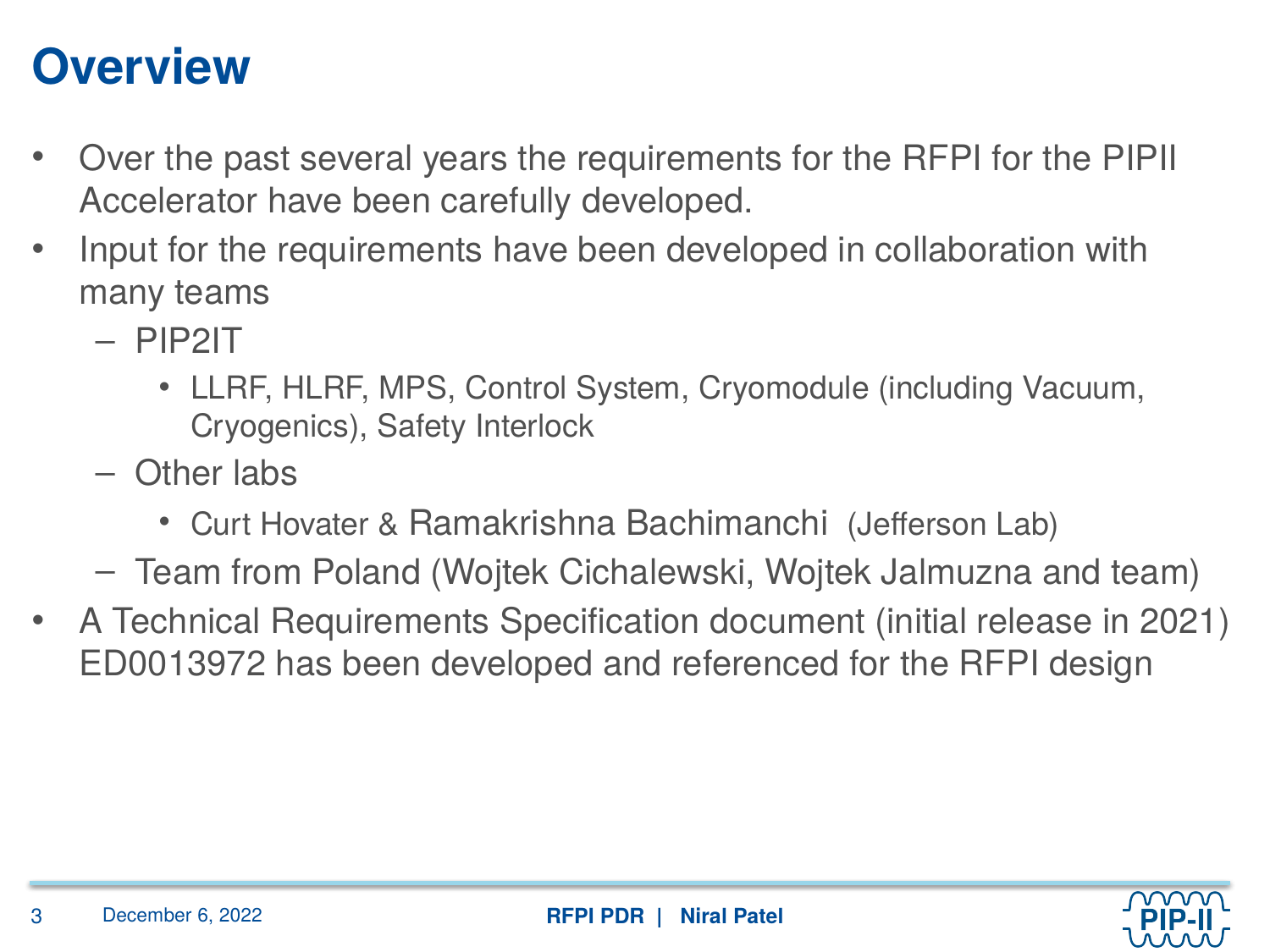

# Overview
Over the past several years the requirements for the RFPI for the PIPII Accelerator have been carefully developed.
Input for the requirements have been developed in collaboration with many teams
PIP2IT
LLRF, HLRF, MPS, Control System, Cryomodule (including Vacuum, Cryogenics), Safety Interlock
Other labs
Curt Hovater & Ramakrishna Bachimanchi  (Jefferson Lab)
Team from Poland (Wojtek Cichalewski, Wojtek Jalmuzna and team)
A Technical Requirements Specification document (initial release in 2021) ED0013972 has been developed and referenced for the RFPI design
December 6, 2022
3
RFPI PDR  |   Niral Patel